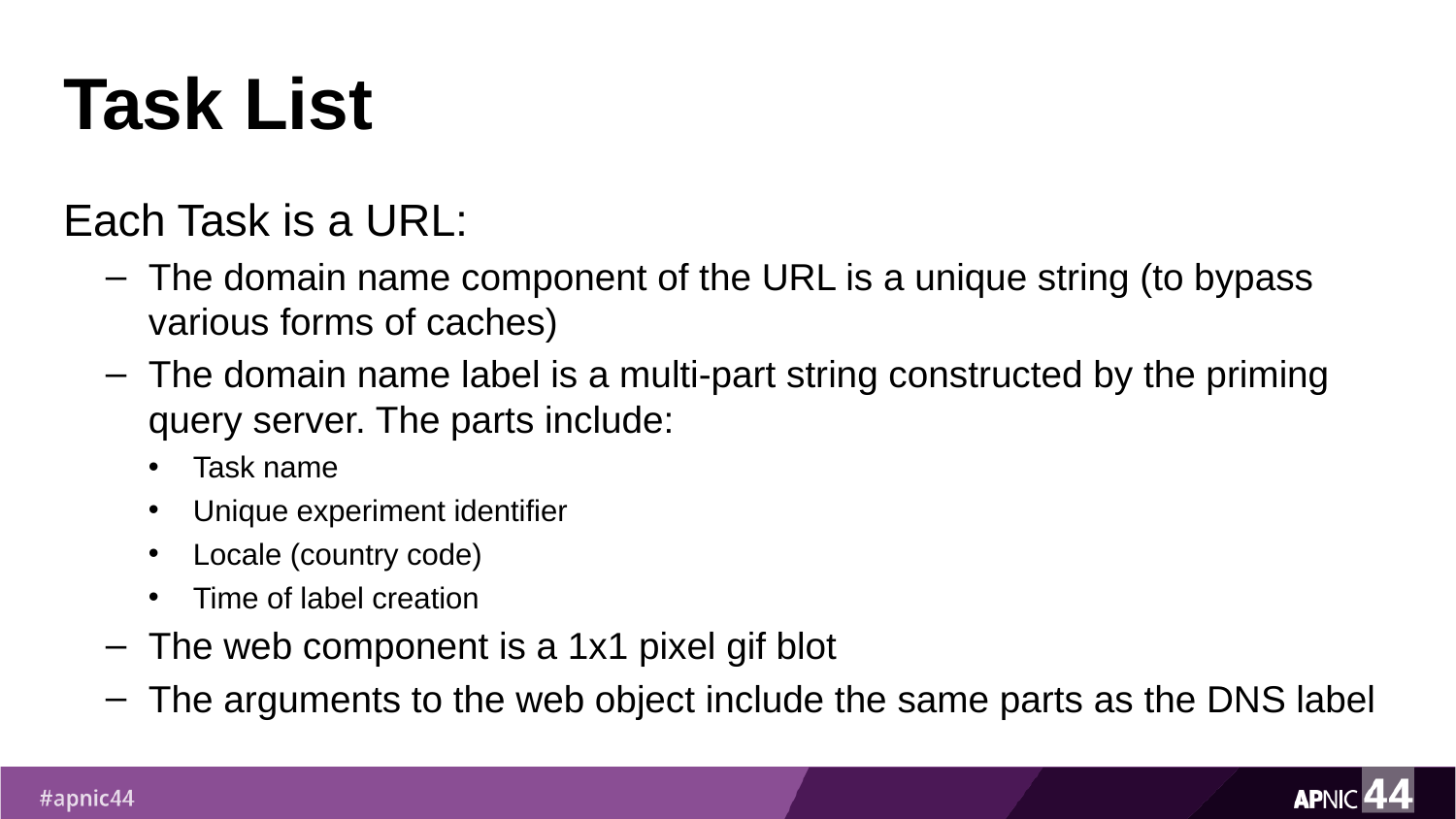

# Task List
Each Task is a URL:
The domain name component of the URL is a unique string (to bypass various forms of caches)
The domain name label is a multi-part string constructed by the priming query server. The parts include:
Task name
Unique experiment identifier
Locale (country code)
Time of label creation
The web component is a 1x1 pixel gif blot
The arguments to the web object include the same parts as the DNS label